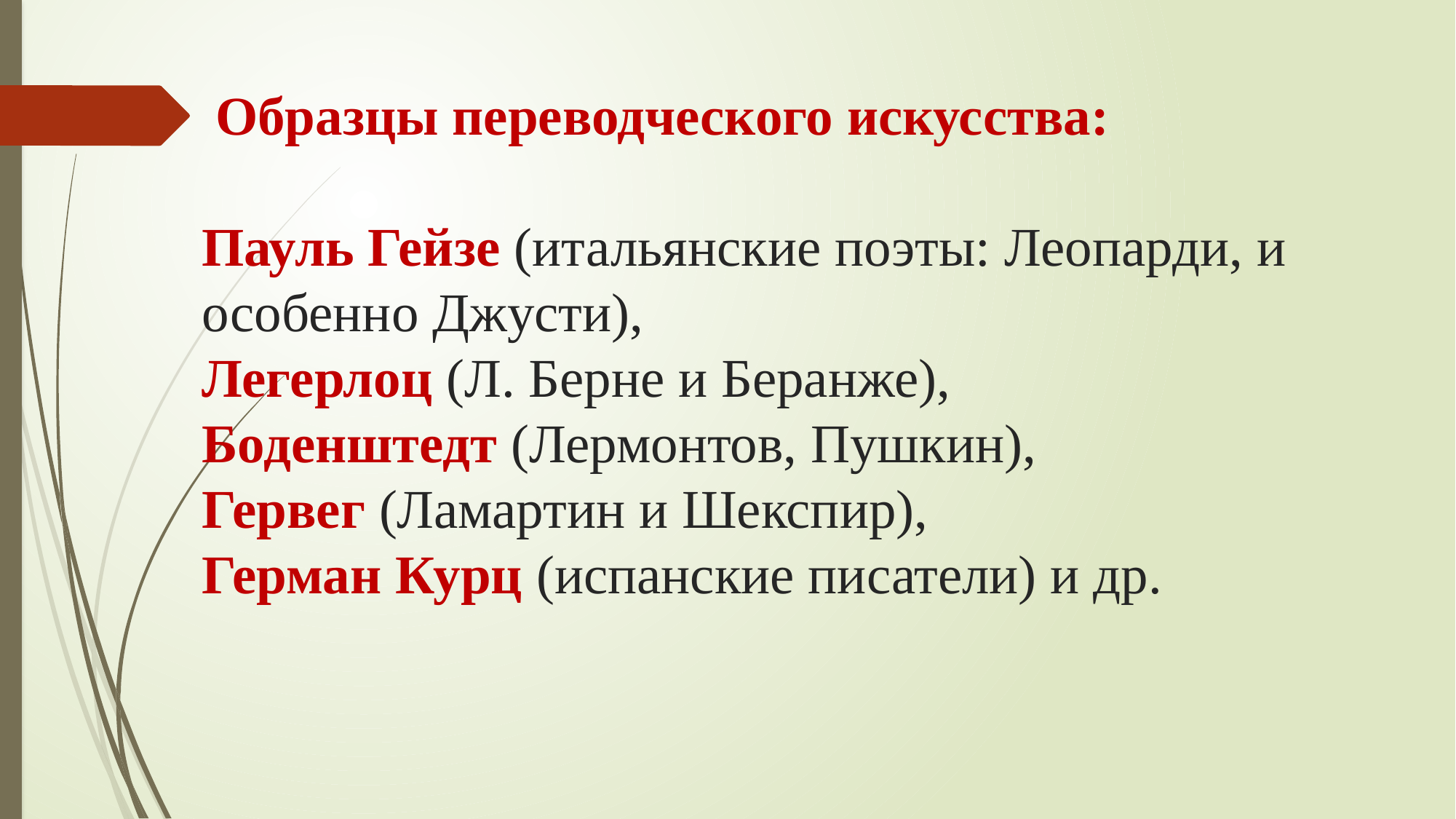

# Образцы переводческого искусства: Пауль Гейзе (итальянские поэты: Леопарди, и особенно Джусти), Легерлоц (Л. Берне и Беранже), Боденштедт (Лермонтов, Пушкин), Гервег (Ламартин и Шекспир), Герман Курц (испанские писатели) и др.